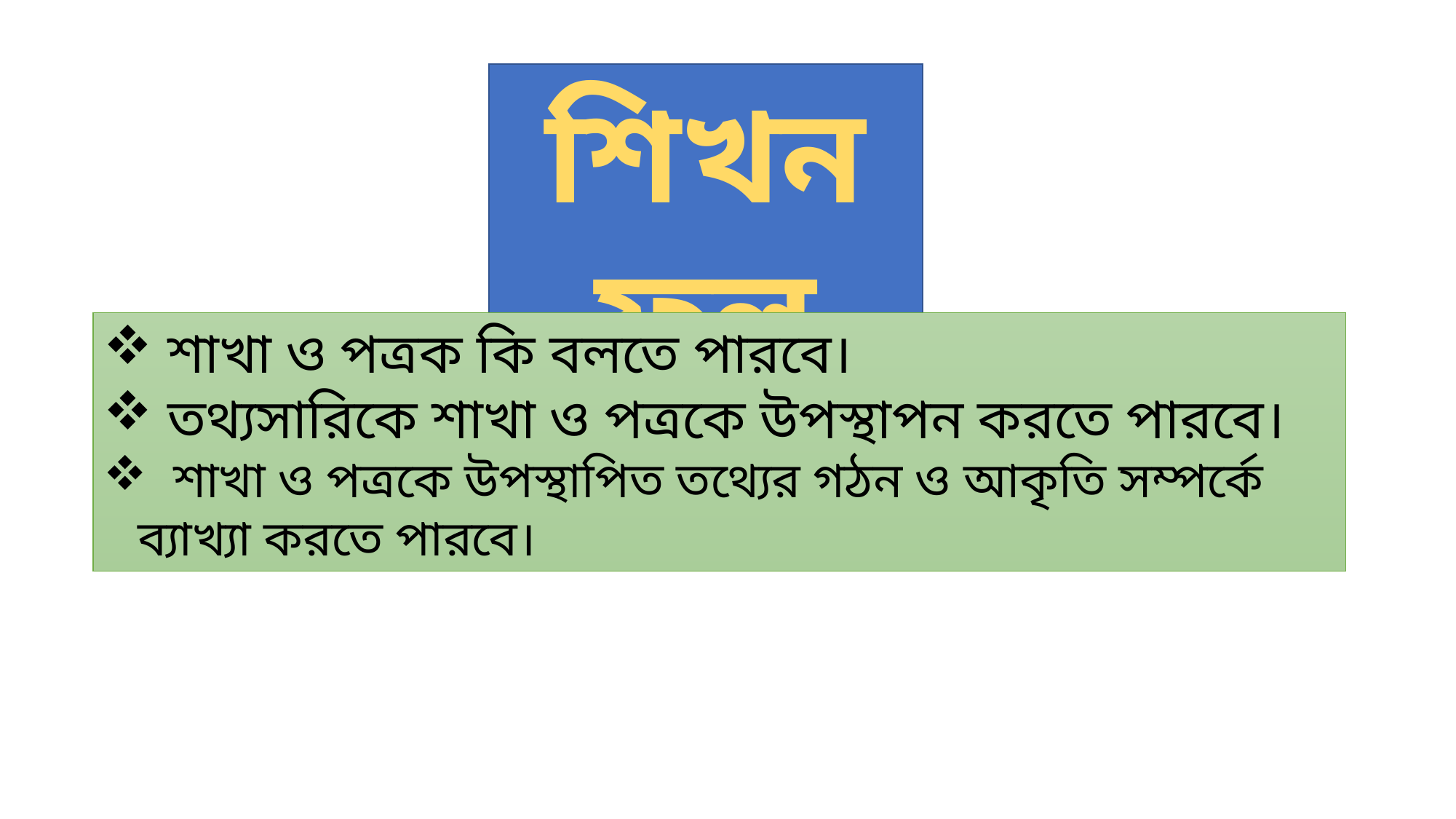

শিখনফল
 শাখা ও পত্রক কি বলতে পারবে।
 তথ্যসারিকে শাখা ও পত্রকে উপস্থাপন করতে পারবে।
  শাখা ও পত্রকে উপস্থাপিত তথ্যের গঠন ও আকৃতি সম্পর্কে ব্যাখ্যা করতে পারবে।